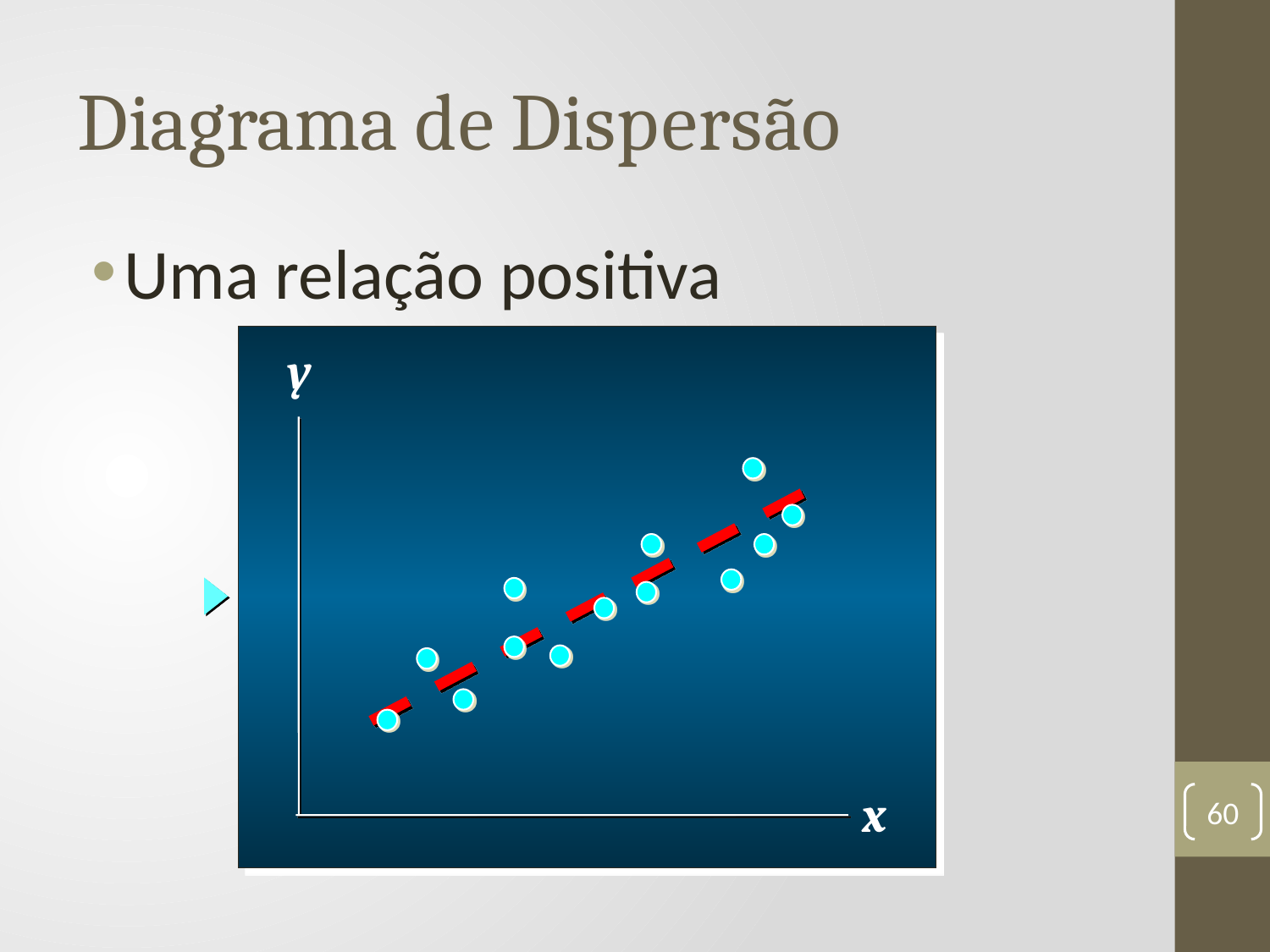

# Diagrama de Dispersão
Uma relação positiva

y

x

60